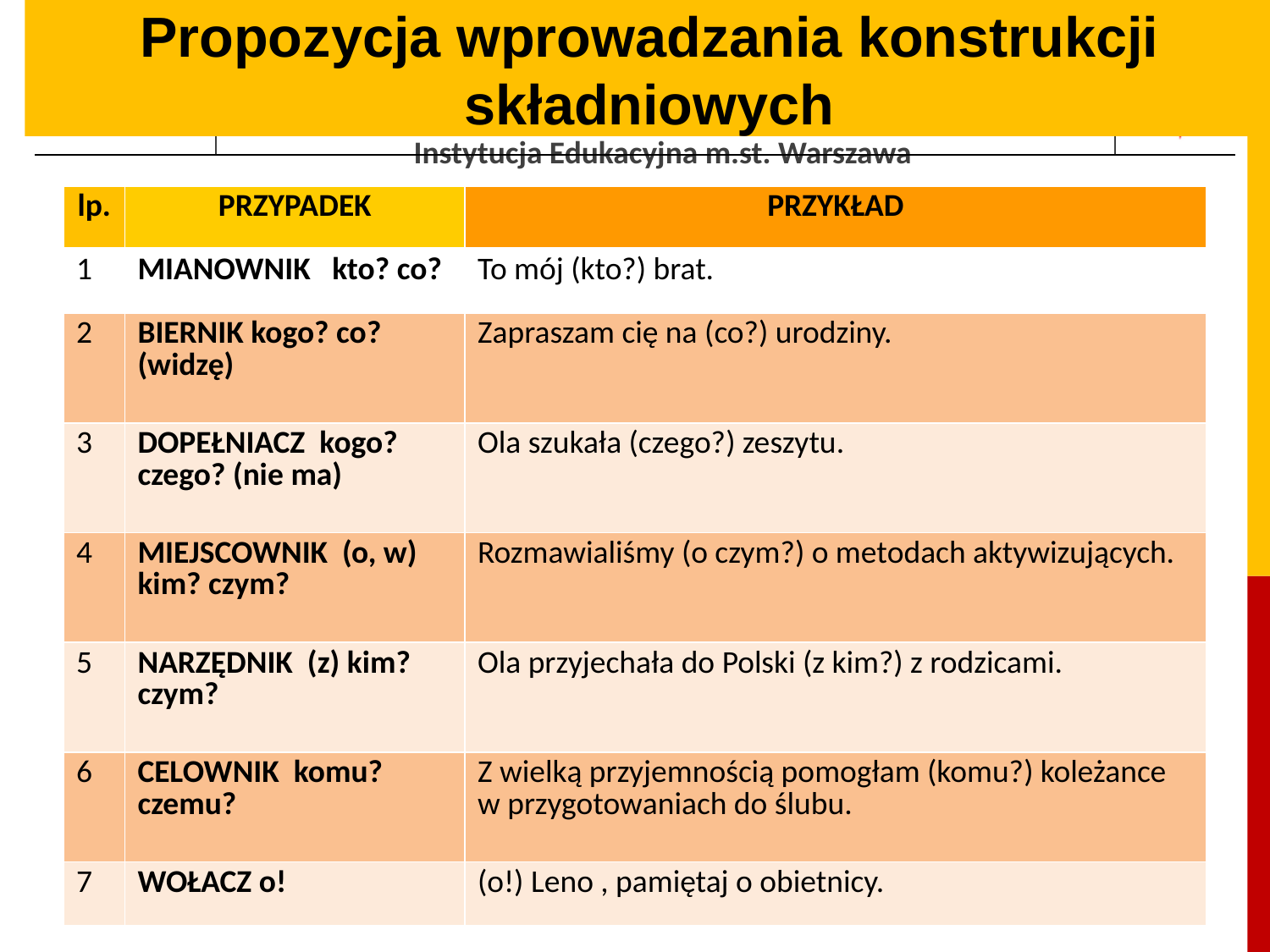

# Propozycja wprowadzania konstrukcji składniowych
| lp. | PRZYPADEK | PRZYKŁAD |
| --- | --- | --- |
| 1 | MIANOWNIK kto? co? | To mój (kto?) brat. |
| 2 | BIERNIK kogo? co? (widzę) | Zapraszam cię na (co?) urodziny. |
| 3 | DOPEŁNIACZ kogo? czego? (nie ma) | Ola szukała (czego?) zeszytu. |
| 4 | MIEJSCOWNIK (o, w) kim? czym? | Rozmawialiśmy (o czym?) o metodach aktywizujących. |
| 5 | NARZĘDNIK (z) kim? czym? | Ola przyjechała do Polski (z kim?) z rodzicami. |
| 6 | CELOWNIK komu? czemu? | Z wielką przyjemnością pomogłam (komu?) koleżance w przygotowaniach do ślubu. |
| 7 | WOŁACZ o! | (o!) Leno , pamiętaj o obietnicy. |